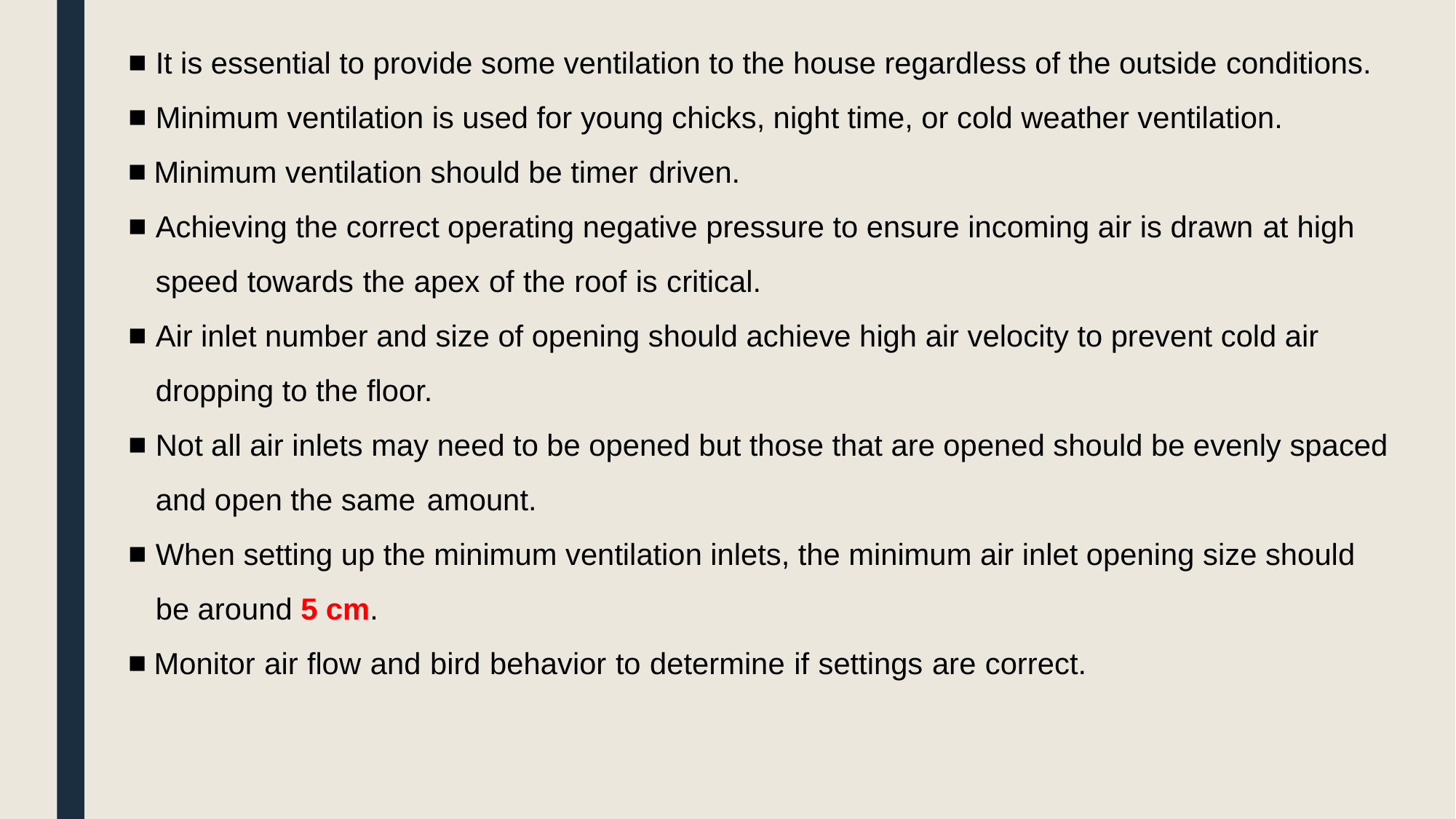

It is essential to provide some ventilation to the house regardless of the outside conditions.
Minimum ventilation is used for young chicks, night time, or cold weather ventilation.
Minimum ventilation should be timer driven.
Achieving the correct operating negative pressure to ensure incoming air is drawn at high speed towards the apex of the roof is critical.
Air inlet number and size of opening should achieve high air velocity to prevent cold air dropping to the floor.
Not all air inlets may need to be opened but those that are opened should be evenly spaced and open the same amount.
When setting up the minimum ventilation inlets, the minimum air inlet opening size should be around 5 cm.
Monitor air flow and bird behavior to determine if settings are correct.